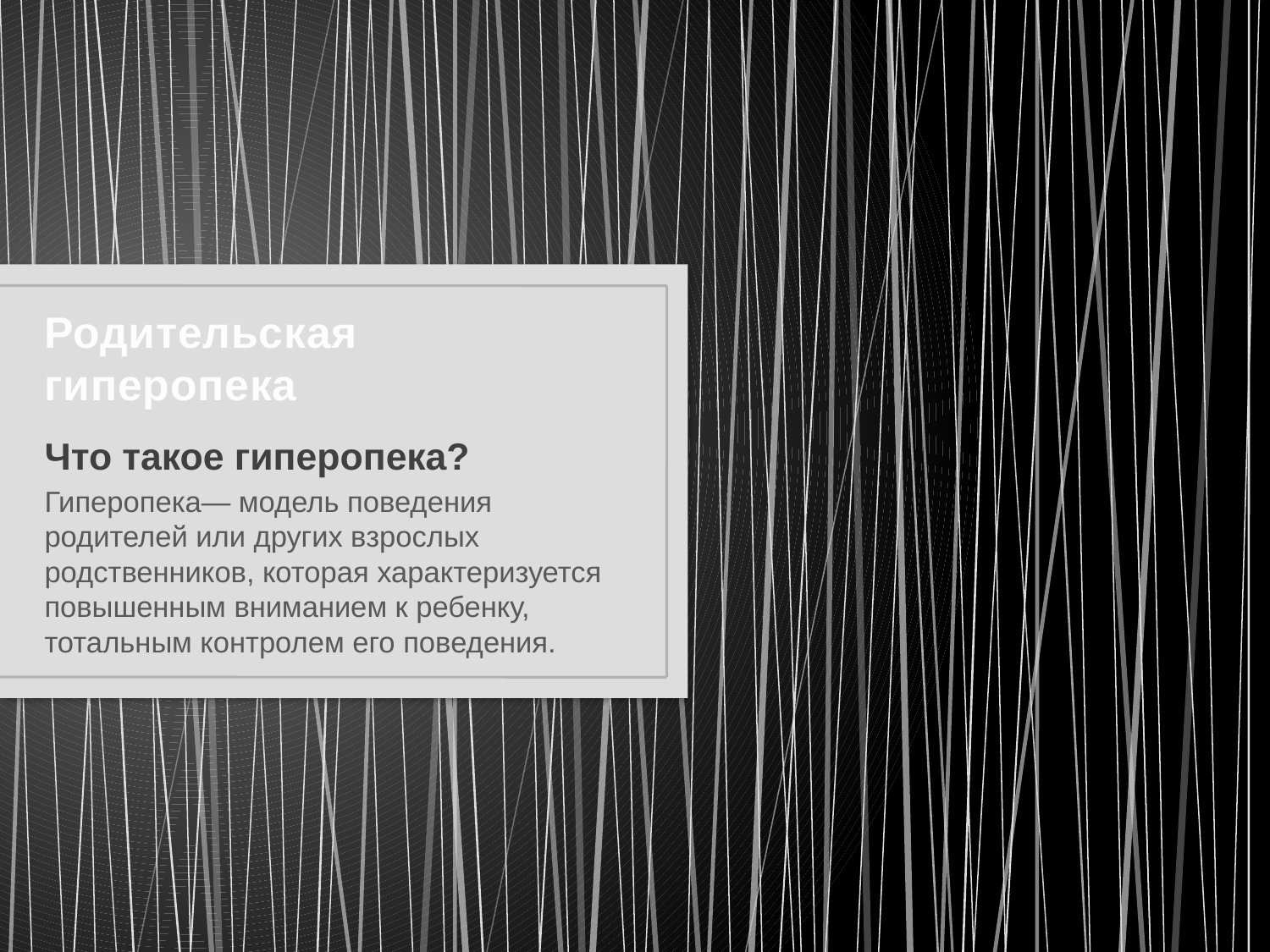

# Родительская гиперопека
Что такое гиперопека?
Гиперопека— модель поведения родителей или других взрослых родственников, которая характеризуется повышенным вниманием к ребенку, тотальным контролем его поведения.